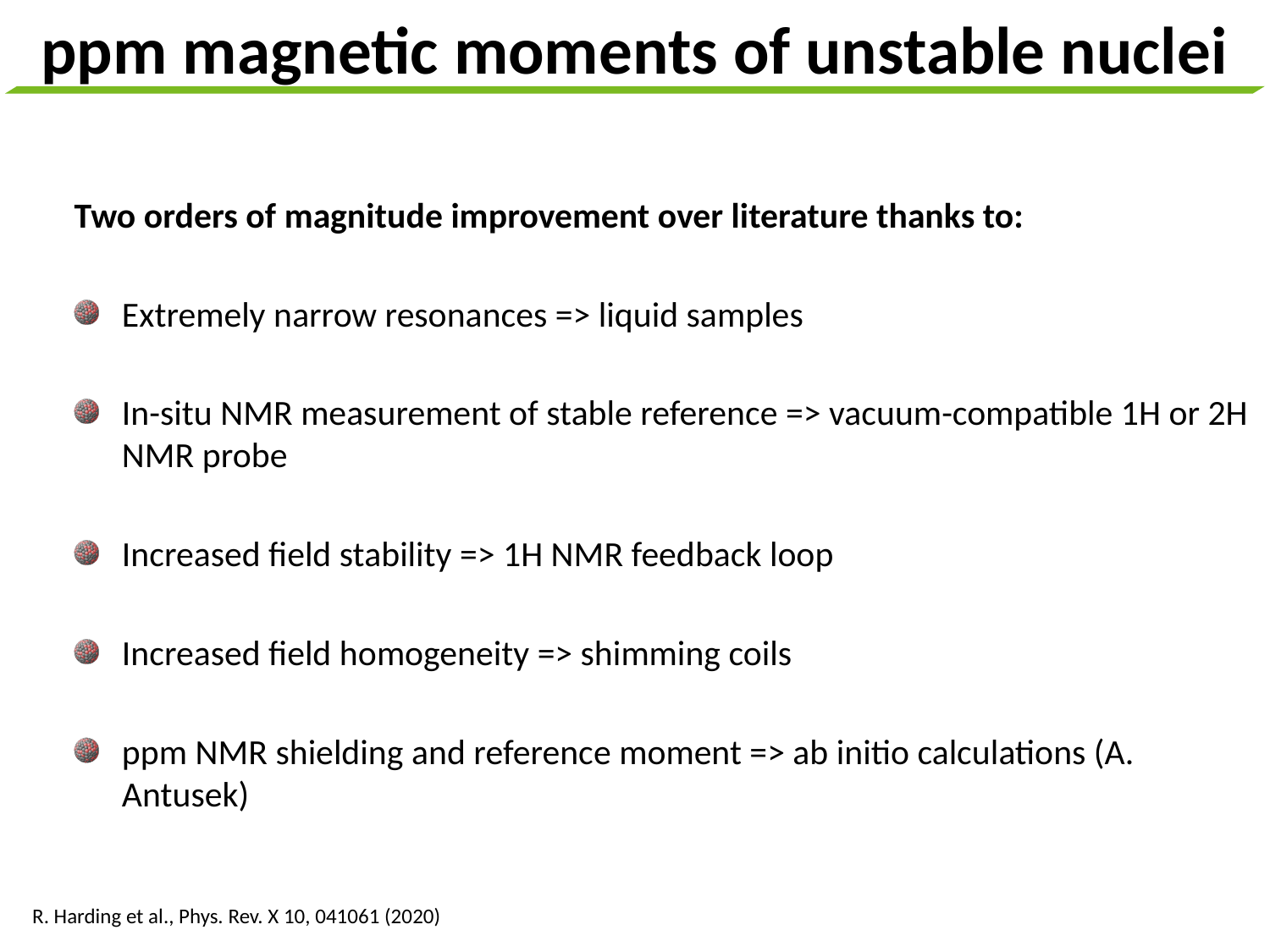

# ppm magnetic moments of unstable nuclei
Two orders of magnitude improvement over literature thanks to:

Extremely narrow resonances => liquid samples

In-situ NMR measurement of stable reference => vacuum-compatible 1H or 2H NMR probe

Increased field stability => 1H NMR feedback loop

Increased field homogeneity => shimming coils

ppm NMR shielding and reference moment => ab initio calculations (A. Antusek)
 R. Harding et al., Phys. Rev. X 10, 041061 (2020)